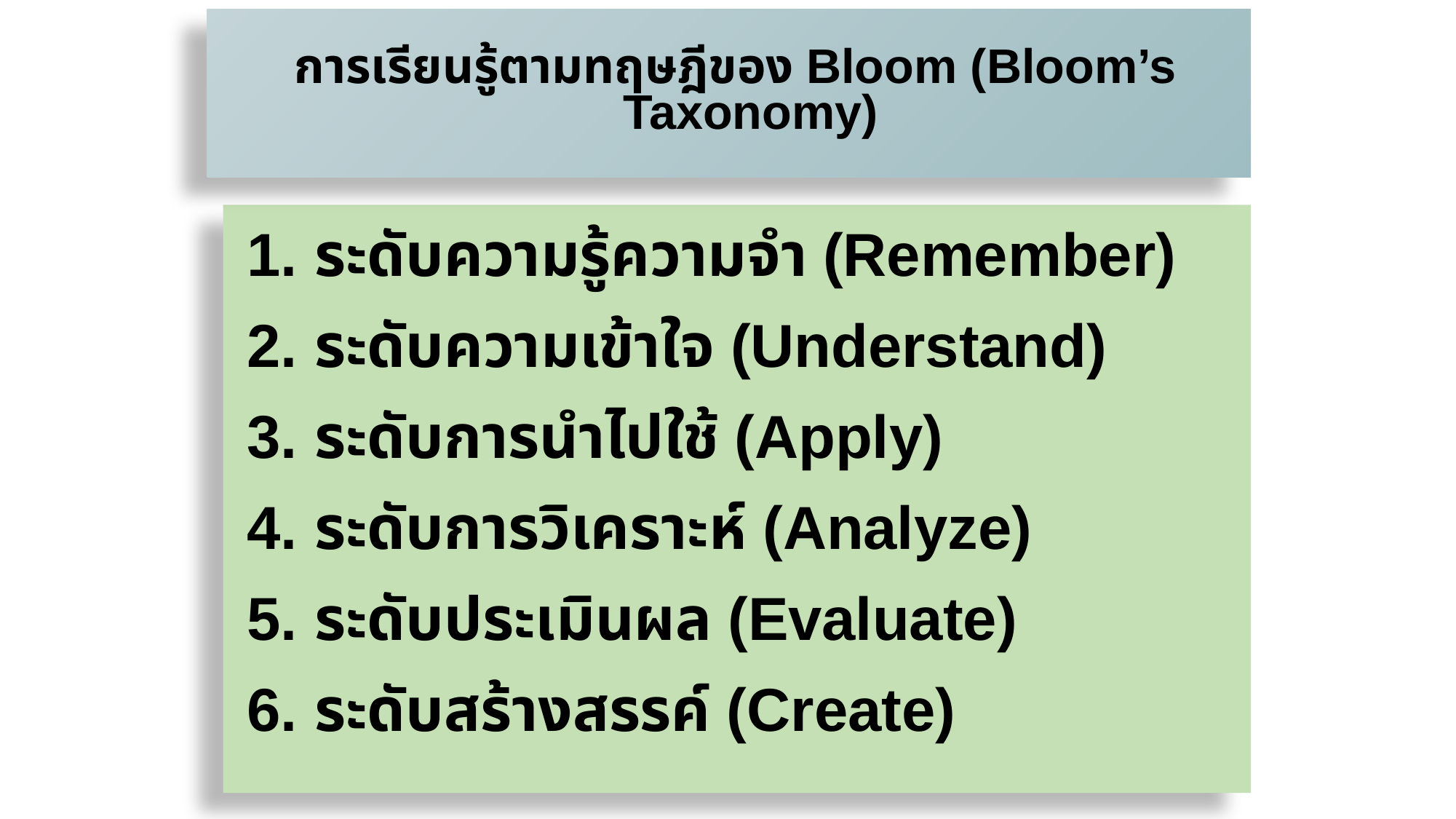

การเรียนรู้ตามทฤษฎีของ Bloom (Bloom’s Taxonomy)
1. ระดับความรู้ความจำ (Remember)
2. ระดับความเข้าใจ (Understand)
3. ระดับการนำไปใช้ (Apply)
4. ระดับการวิเคราะห์ (Analyze)
5. ระดับประเมินผล (Evaluate)
6. ระดับสร้างสรรค์ (Create)
7